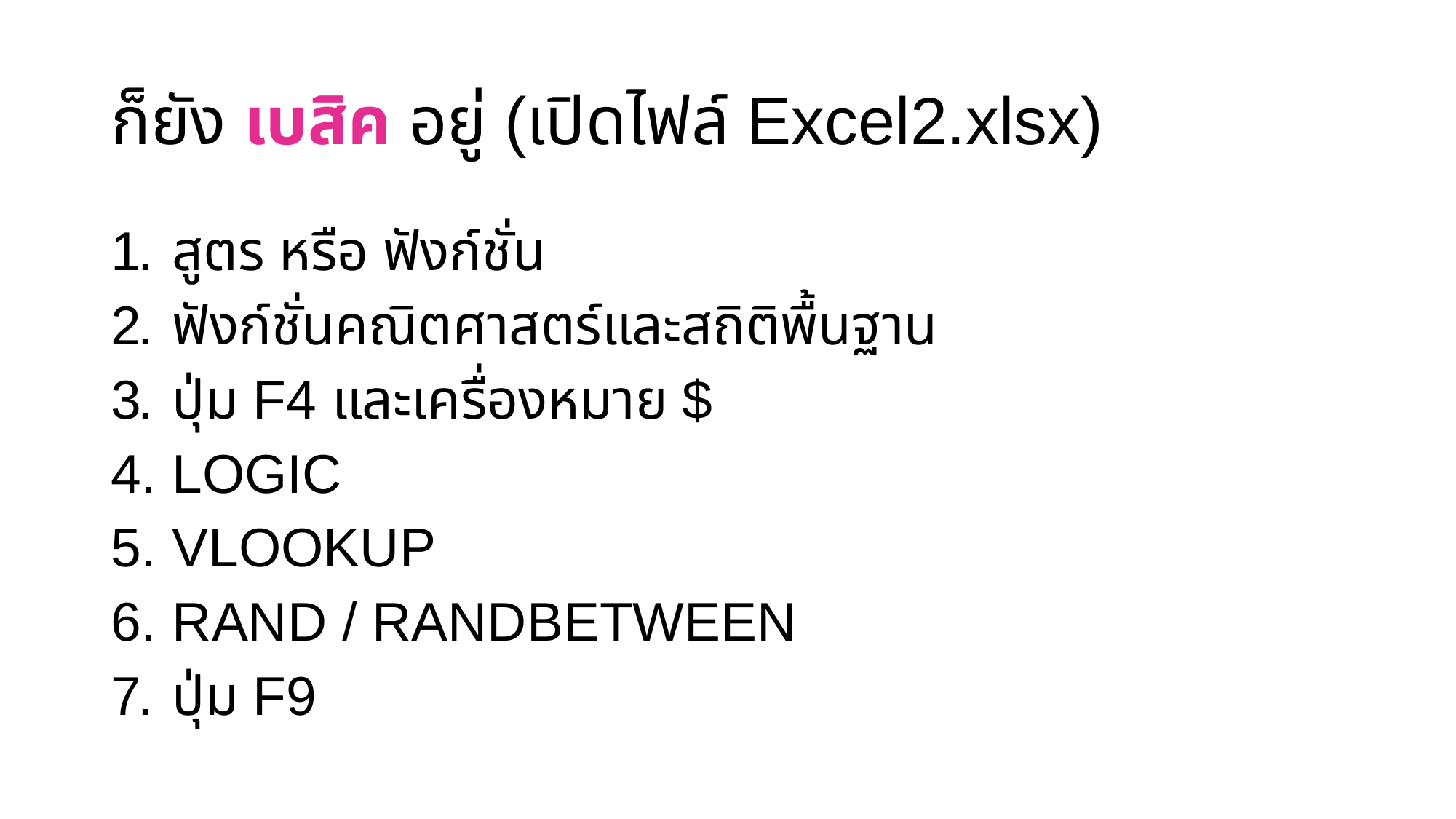

# ก็ยัง เบสิค อยู่ (เปิดไฟล์ Excel2.xlsx)
สูตร หรือ ฟังก์ชั่น
ฟังก์ชั่นคณิตศาสตร์และสถิติพื้นฐาน
ปุ่ม F4 และเครื่องหมาย $
LOGIC
VLOOKUP
RAND / RANDBETWEEN
ปุ่ม F9